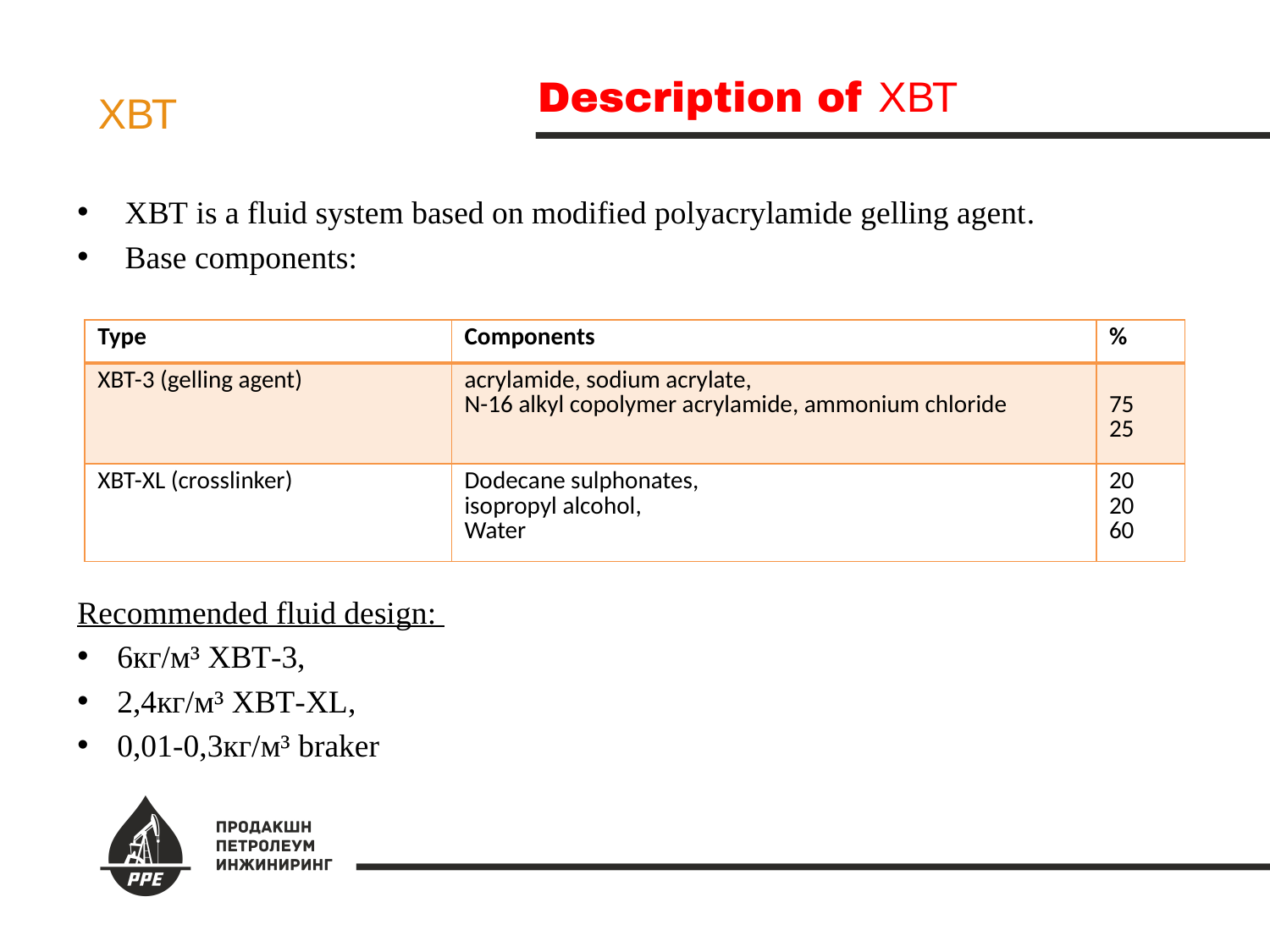

Description of ХВТ
ХВТ
ХВТ is a fluid system based on modified polyacrylamide gelling agent.
Base components:

Recommended fluid design:
6кг/м³ ХВТ-3,
2,4кг/м³ ХВТ-XL,
0,01-0,3кг/м³ braker

| Type | Components | % |
| --- | --- | --- |
| ХВТ-3 (gelling agent) | acrylamide, sodium acrylate, N-16 alkyl copolymer acrylamide, ammonium chloride | 75 25 |
| ХВТ-XL (crosslinker) | Dodecane sulphonates, isopropyl alcohol, Water | 20 20 60 |